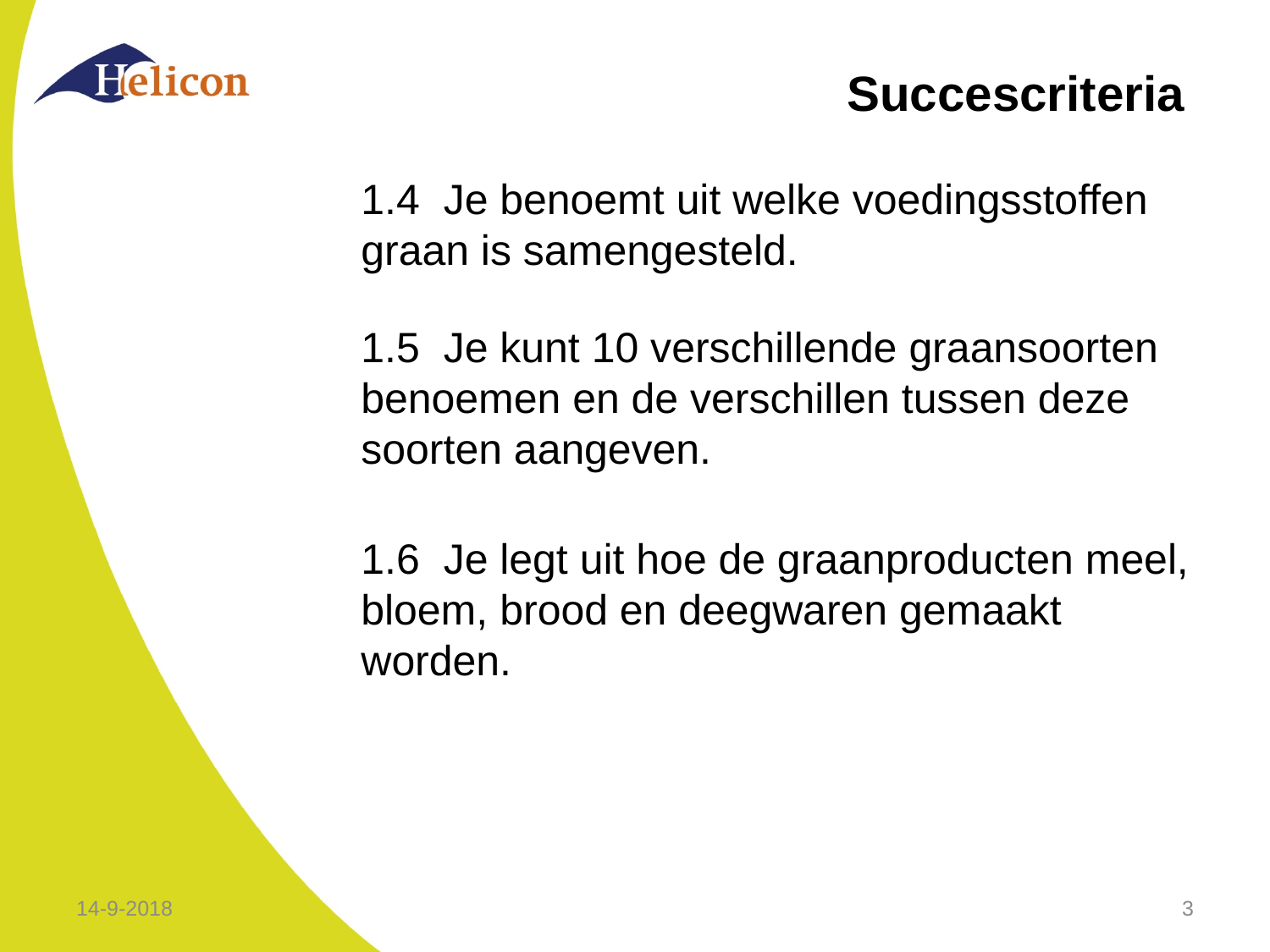

# Succescriteria
1.4  Je benoemt uit welke voedingsstoffen graan is samengesteld.
1.5  Je kunt 10 verschillende graansoorten benoemen en de verschillen tussen deze soorten aangeven.
1.6  Je legt uit hoe de graanproducten meel, bloem, brood en deegwaren gemaakt worden.
14-9-2018
3